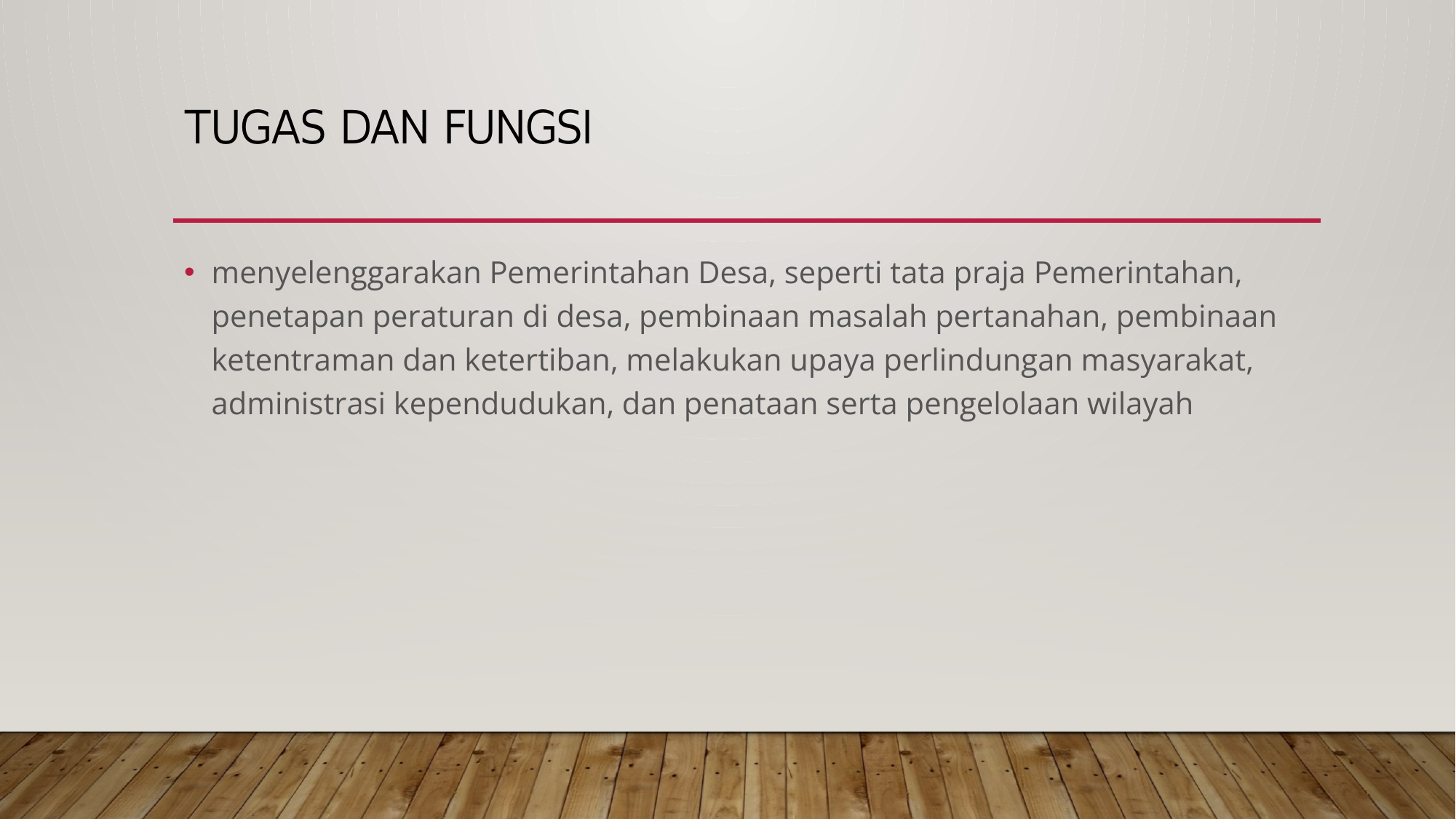

# Tugas dan Fungsi
menyelenggarakan Pemerintahan Desa, seperti tata praja Pemerintahan, penetapan peraturan di desa, pembinaan masalah pertanahan, pembinaan ketentraman dan ketertiban, melakukan upaya perlindungan masyarakat, administrasi kependudukan, dan penataan serta pengelolaan wilayah